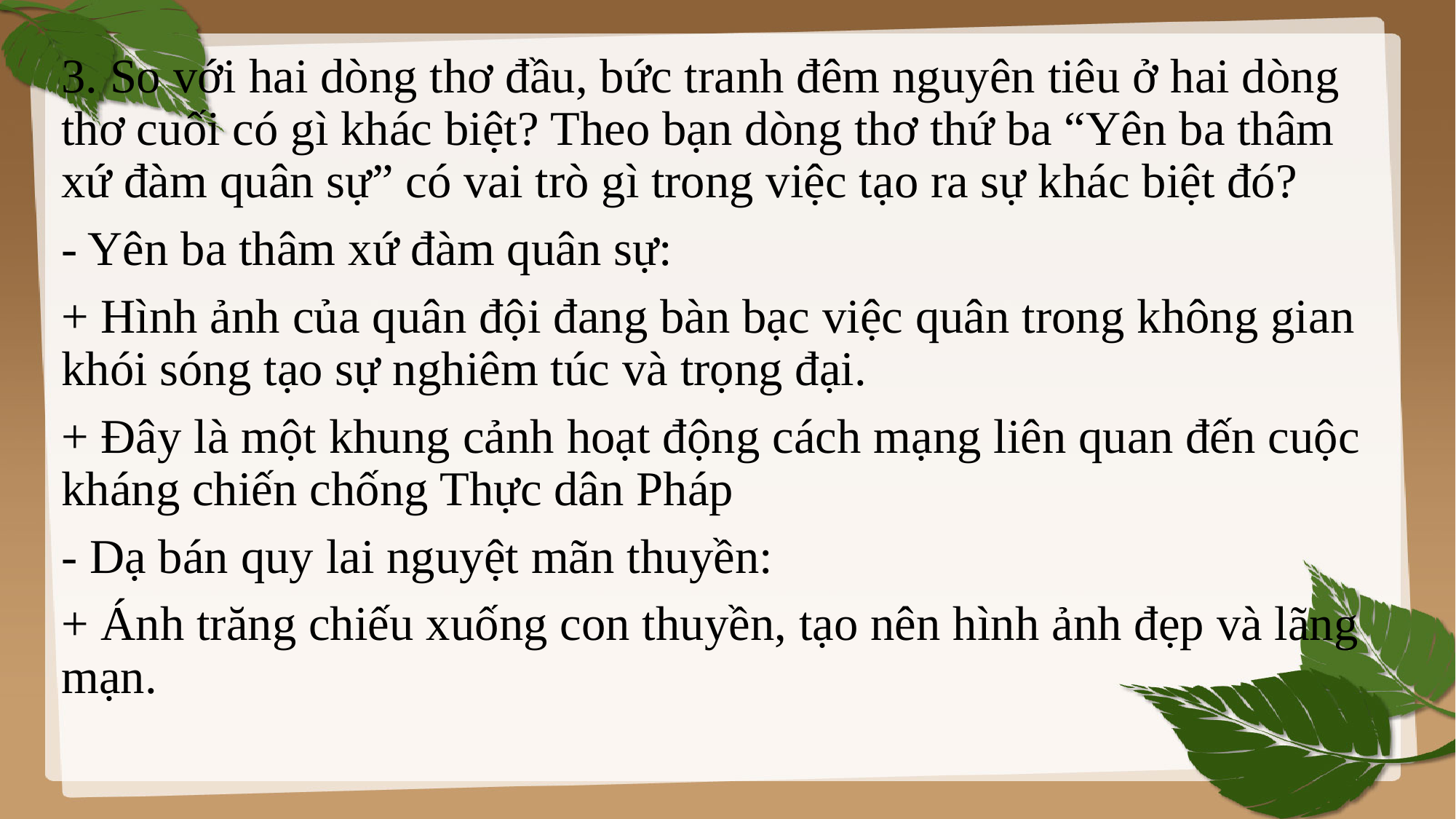

3. So với hai dòng thơ đầu, bức tranh đêm nguyên tiêu ở hai dòng thơ cuối có gì khác biệt? Theo bạn dòng thơ thứ ba “Yên ba thâm xứ đàm quân sự” có vai trò gì trong việc tạo ra sự khác biệt đó?
- Yên ba thâm xứ đàm quân sự:
+ Hình ảnh của quân đội đang bàn bạc việc quân trong không gian khói sóng tạo sự nghiêm túc và trọng đại.
+ Đây là một khung cảnh hoạt động cách mạng liên quan đến cuộc kháng chiến chống Thực dân Pháp
- Dạ bán quy lai nguyệt mãn thuyền:
+ Ánh trăng chiếu xuống con thuyền, tạo nên hình ảnh đẹp và lãng mạn.